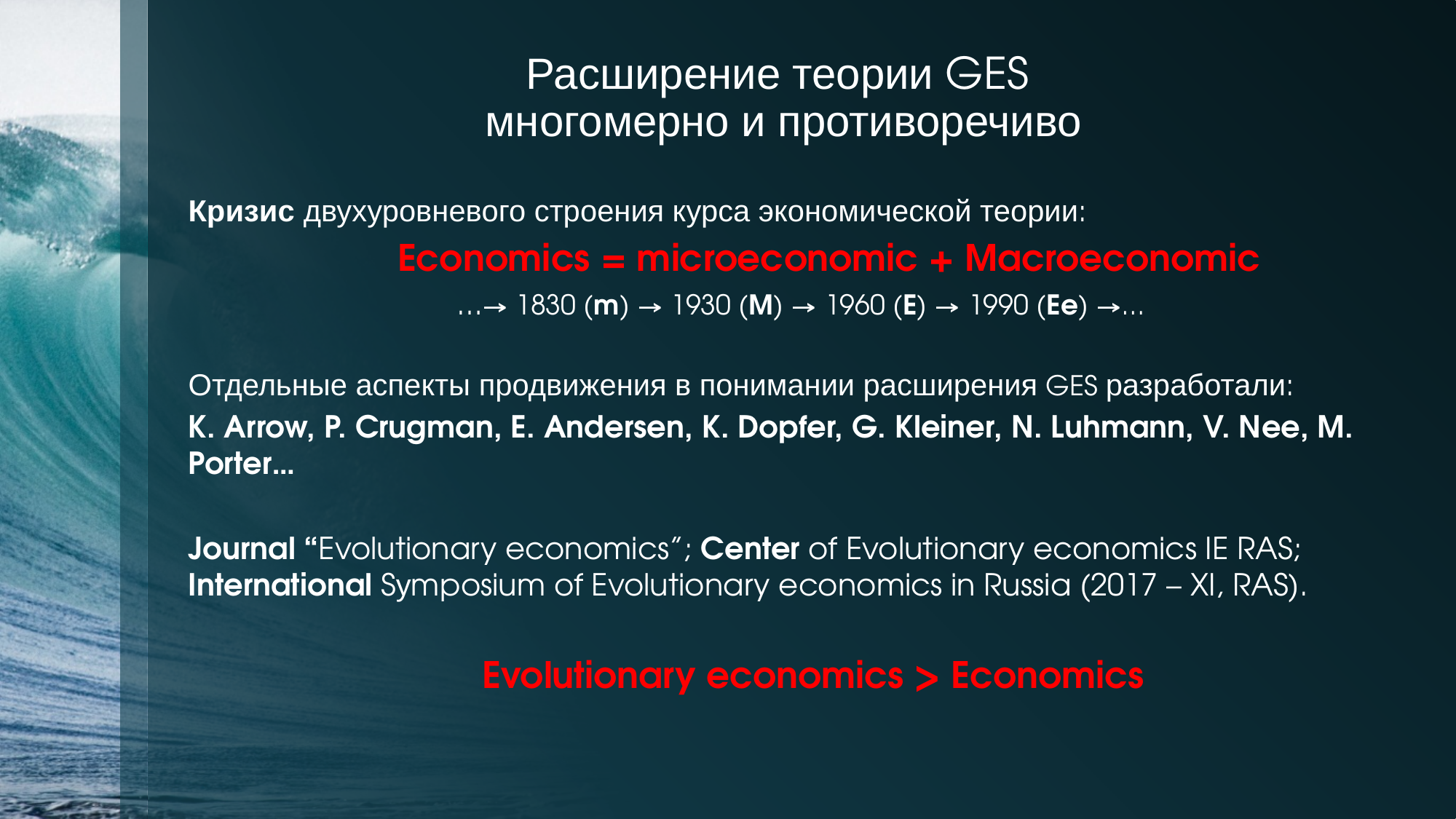

# Расширение теории GES многомерно и противоречиво
Кризис двухуровневого строения курса экономической теории:
         Economics = microeconomic + Macroeconomic
 …→ 1830 (m) → 1930 (M) → 1960 (E) → 1990 (Ee) →…

Отдельные аспекты продвижения в понимании расширения GES разработали:
K. Arrow, P. Crugman, E. Andersen, K. Dopfer, G. Kleiner, N. Luhmann, V. Nee, M. Porter…

Journal “Evolutionary economics”; Center of Evolutionary economics IE RAS; International Sуmposium of Evolutionary economics in Russia (2017 – XI, RAS).

       Evolutionary economics > Economics